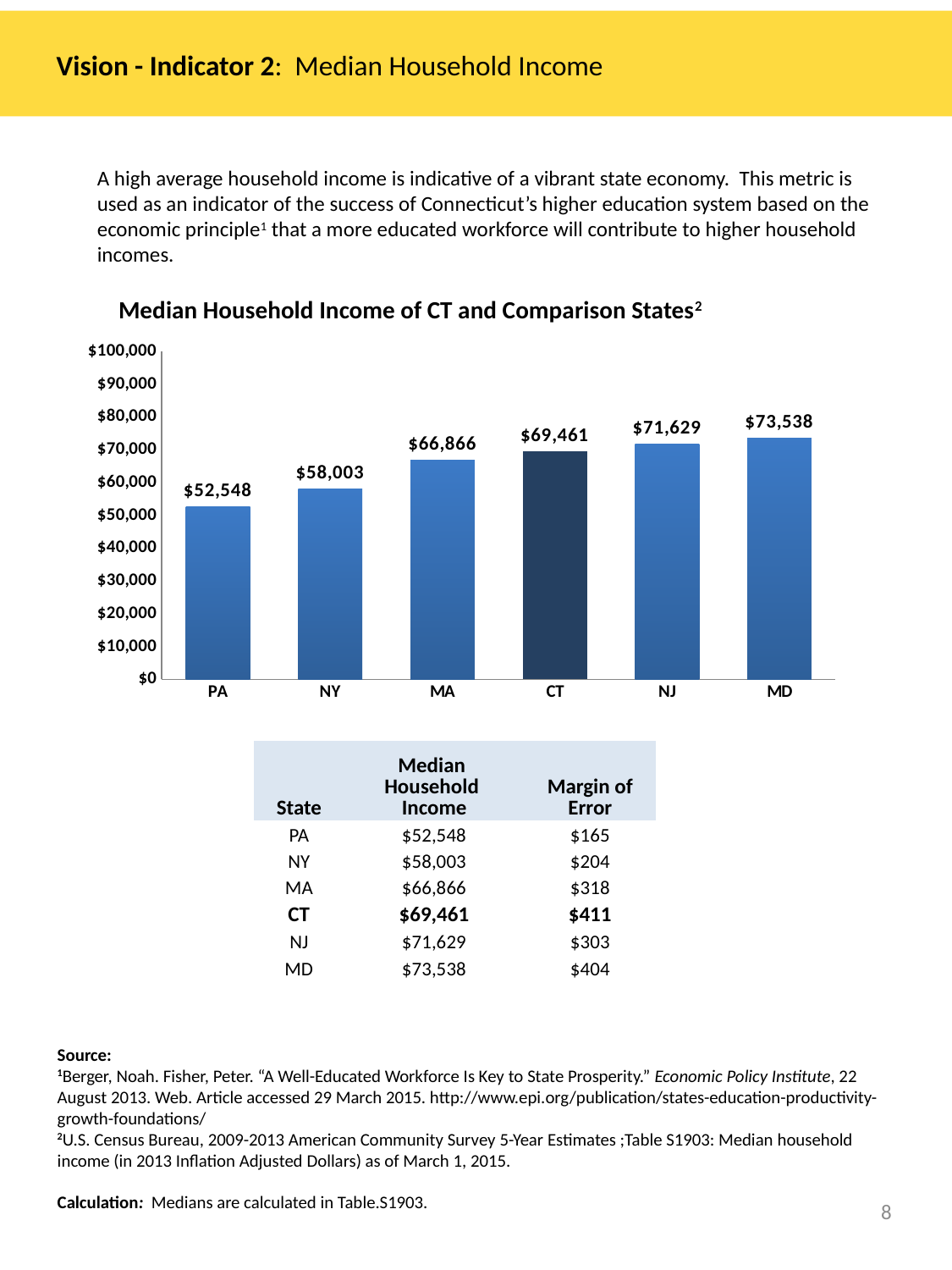

# Vision - Indicator 2:  Median Household Income
A high average household income is indicative of a vibrant state economy.  This metric is used as an indicator of the success of Connecticut’s higher education system based on the economic principle1 that a more educated workforce will contribute to higher household incomes.
Median Household Income of CT and Comparison States2

### Chart

| Category | Median Household Income |
|---|---|
| PA | 52548.0 |
| NY | 58003.0 |
| MA | 66866.0 |
| CT | 69461.0 |
| NJ | 71629.0 |
| MD | 73538.0 |
| State | Median Household Income | Margin of Error |
| --- | --- | --- |
| PA | $52,548 | $165 |
| NY | $58,003 | $204 |
| MA | $66,866 | $318 |
| CT | $69,461 | $411 |
| NJ | $71,629 | $303 |
| MD | $73,538 | $404 |
Source:
1Berger, Noah. Fisher, Peter. “A Well-Educated Workforce Is Key to State Prosperity.” Economic Policy Institute, 22 August 2013. Web. Article accessed 29 March 2015. http://www.epi.org/publication/states-education-productivity-growth-foundations/
2U.S. Census Bureau, 2009-2013 American Community Survey 5-Year Estimates ;Table S1903: Median household income (in 2013 Inflation Adjusted Dollars) as of March 1, 2015.

Calculation:  Medians are calculated in Table.S1903.
8